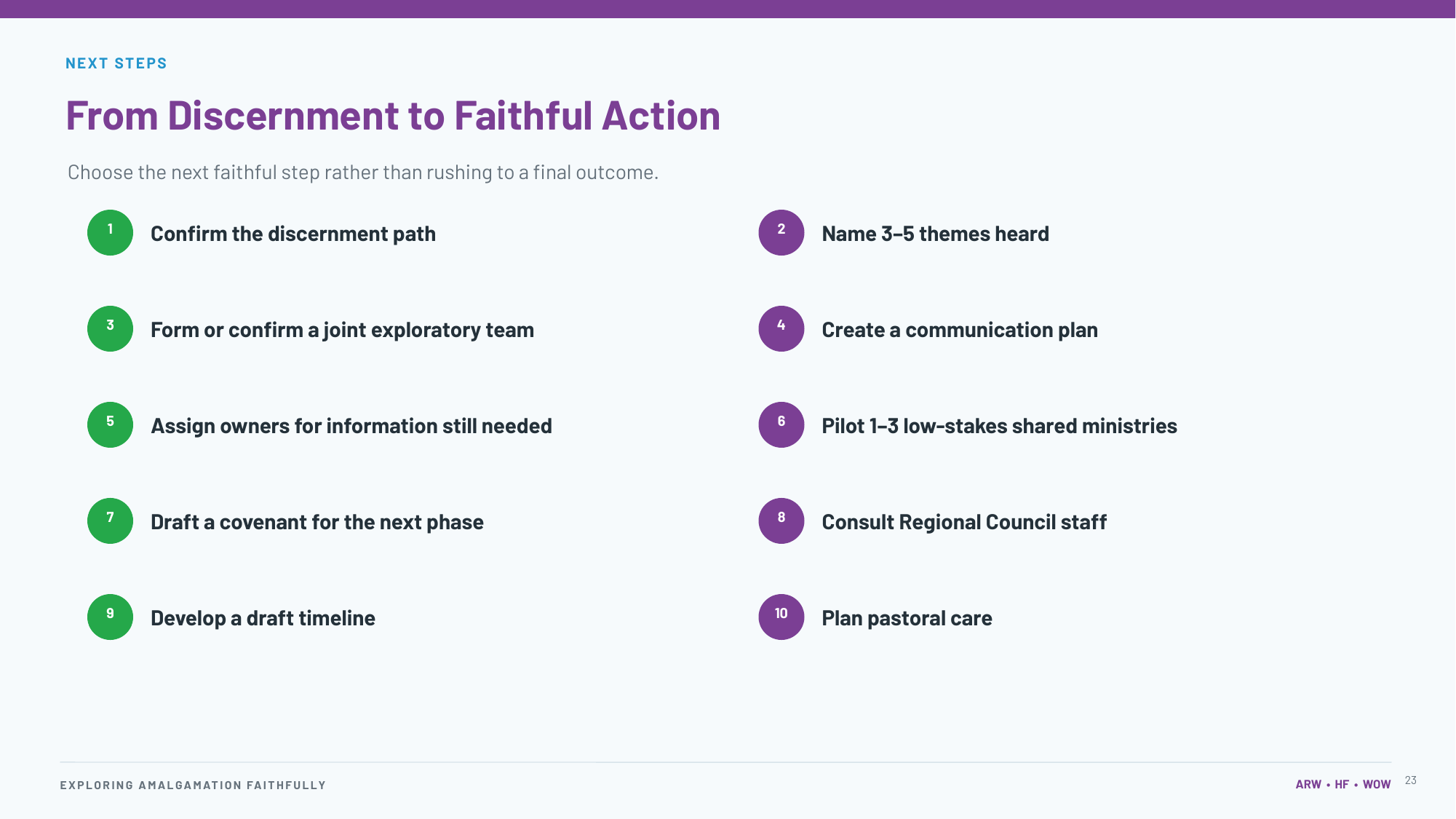

NEXT STEPS
From Discernment to Faithful Action
Choose the next faithful step rather than rushing to a final outcome.

Confirm the discernment path
Name 3–5 themes heard
1
2

Form or confirm a joint exploratory team
Create a communication plan
3
4

Assign owners for information still needed
Pilot 1–3 low-stakes shared ministries
5
6

Draft a covenant for the next phase
Consult Regional Council staff
7
8

Develop a draft timeline
Plan pastoral care
9
10
23